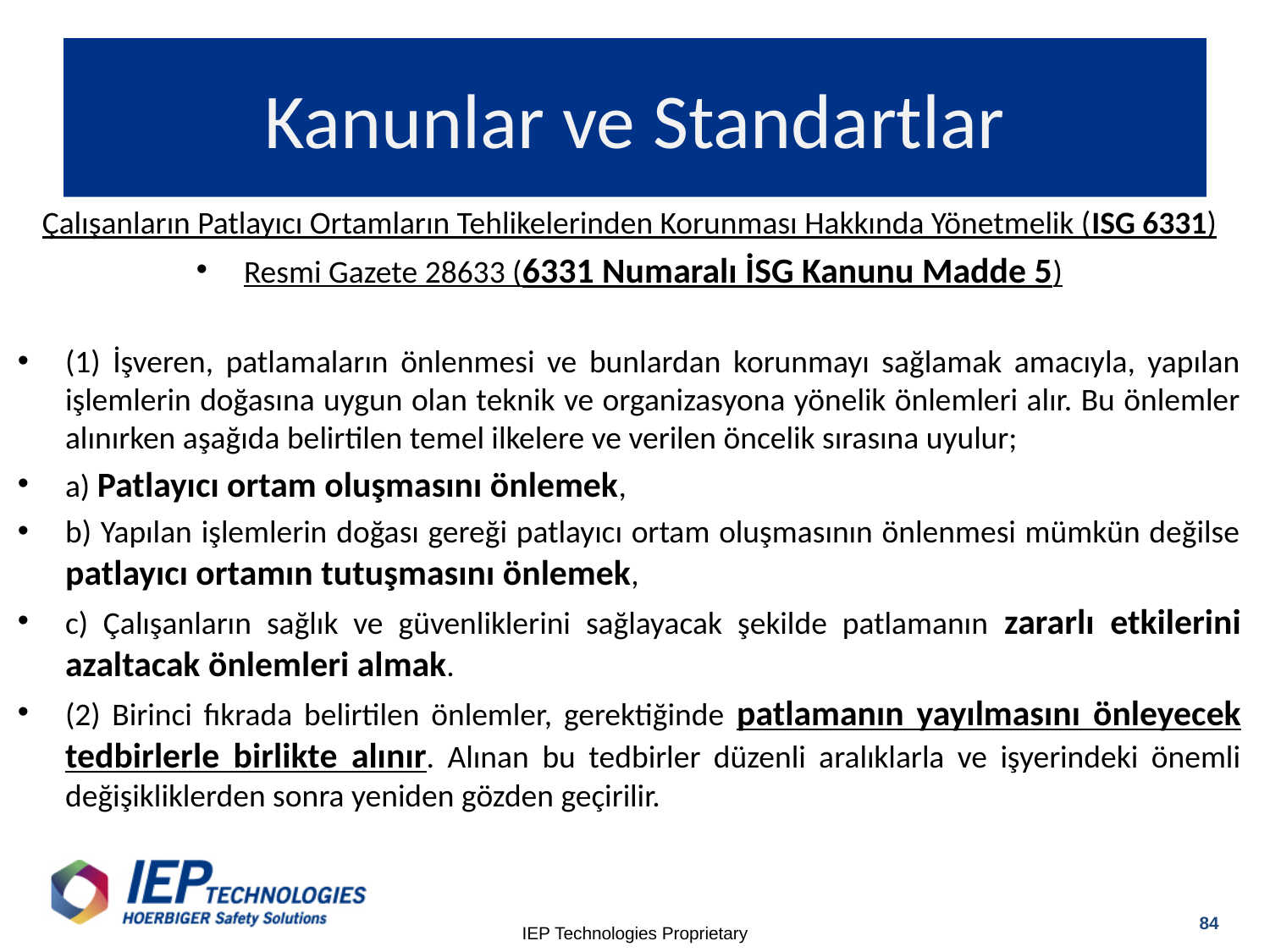

# Kanunlar ve Standartlar
Çalışanların Patlayıcı Ortamların Tehlikelerinden Korunması Hakkında Yönetmelik (ISG 6331)
Resmi Gazete 28633 (6331 Numaralı İSG Kanunu Madde 5)

(1) İşveren, patlamaların önlenmesi ve bunlardan korunmayı sağlamak amacıyla, yapılan işlemlerin doğasına uygun olan teknik ve organizasyona yönelik önlemleri alır. Bu önlemler alınırken aşağıda belirtilen temel ilkelere ve verilen öncelik sırasına uyulur;
a) Patlayıcı ortam oluşmasını önlemek,
b) Yapılan işlemlerin doğası gereği patlayıcı ortam oluşmasının önlenmesi mümkün değilse patlayıcı ortamın tutuşmasını önlemek,
c) Çalışanların sağlık ve güvenliklerini sağlayacak şekilde patlamanın zararlı etkilerini azaltacak önlemleri almak.
(2) Birinci fıkrada belirtilen önlemler, gerektiğinde patlamanın yayılmasını önleyecek tedbirlerle birlikte alınır. Alınan bu tedbirler düzenli aralıklarla ve işyerindeki önemli değişikliklerden sonra yeniden gözden geçirilir.